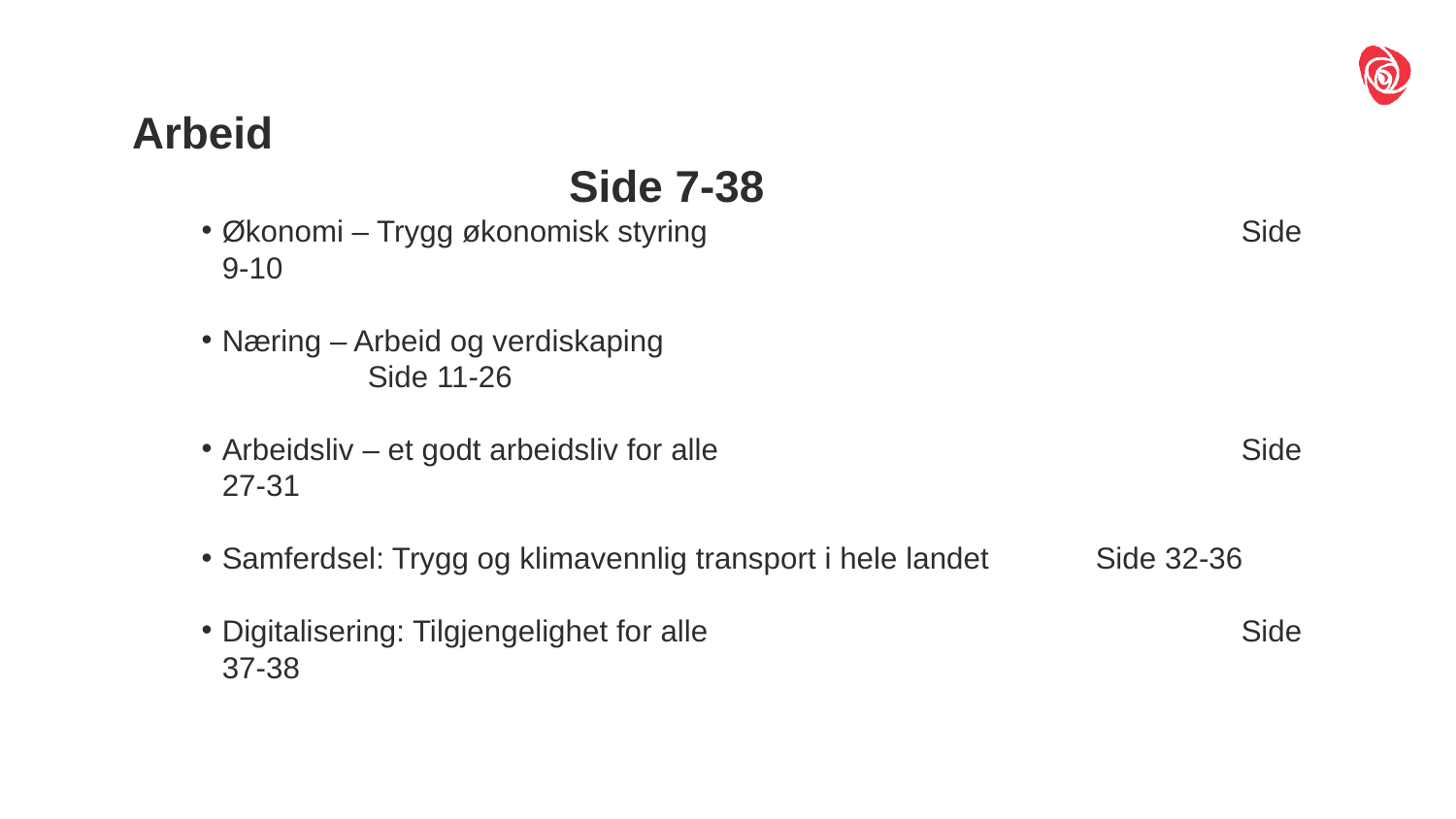

# Arbeid											Side 7-38
Økonomi – Trygg økonomisk styring  				Side 9-10
Næring – Arbeid og verdiskaping					Side 11-26
Arbeidsliv – et godt arbeidsliv for alle				Side 27-31
Samferdsel: Trygg og klimavennlig transport i hele landet	Side 32-36
Digitalisering: Tilgjengelighet for alle				Side 37-38